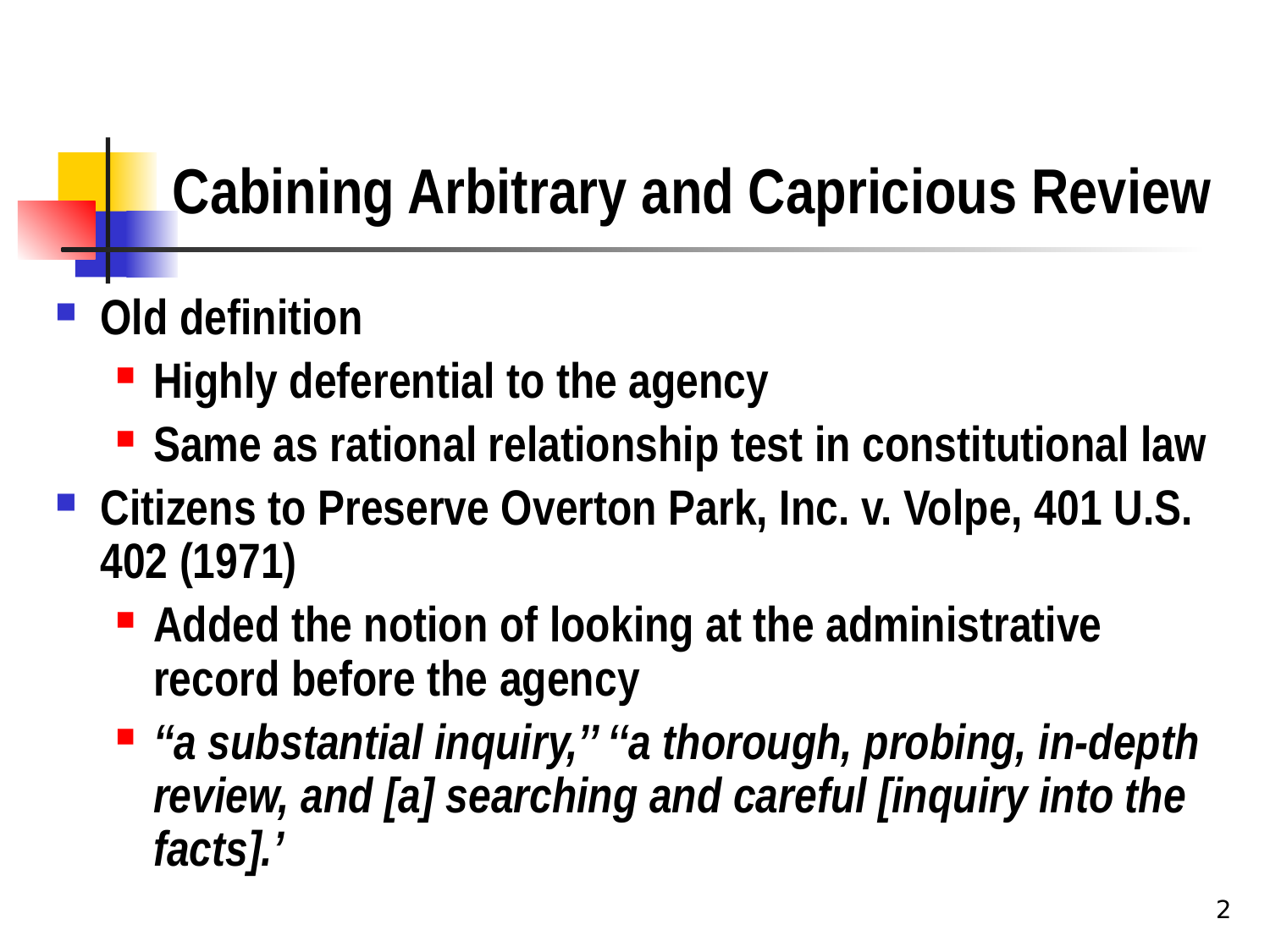

# Cabining Arbitrary and Capricious Review
Old definition
Highly deferential to the agency
Same as rational relationship test in constitutional law
Citizens to Preserve Overton Park, Inc. v. Volpe, 401 U.S. 402 (1971)
Added the notion of looking at the administrative record before the agency
‘‘a substantial inquiry,’’ ‘‘a thorough, probing, in-depth review, and [a] searching and careful [inquiry into the facts].’
2